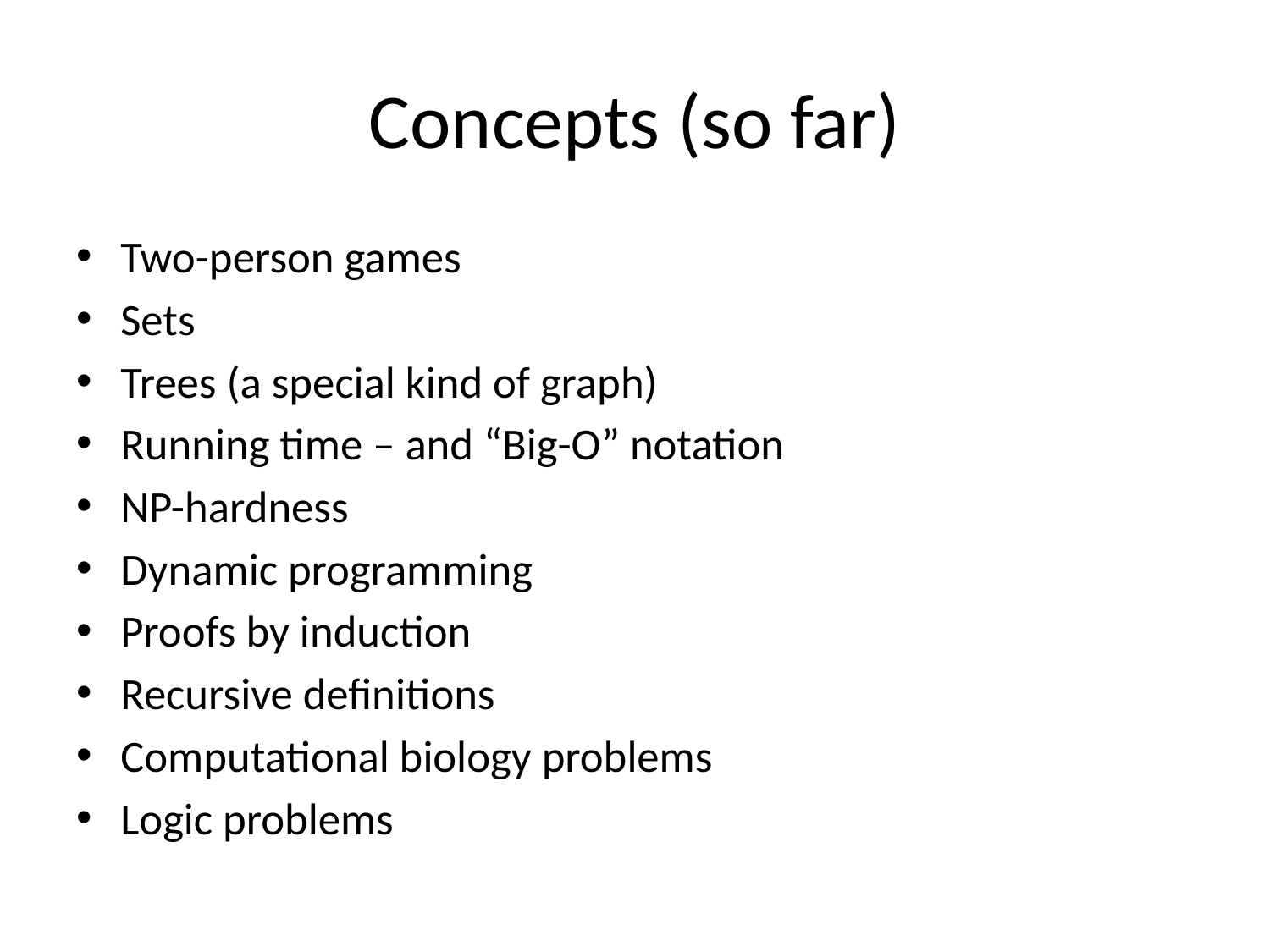

# Concepts (so far)
Two-person games
Sets
Trees (a special kind of graph)
Running time – and “Big-O” notation
NP-hardness
Dynamic programming
Proofs by induction
Recursive definitions
Computational biology problems
Logic problems